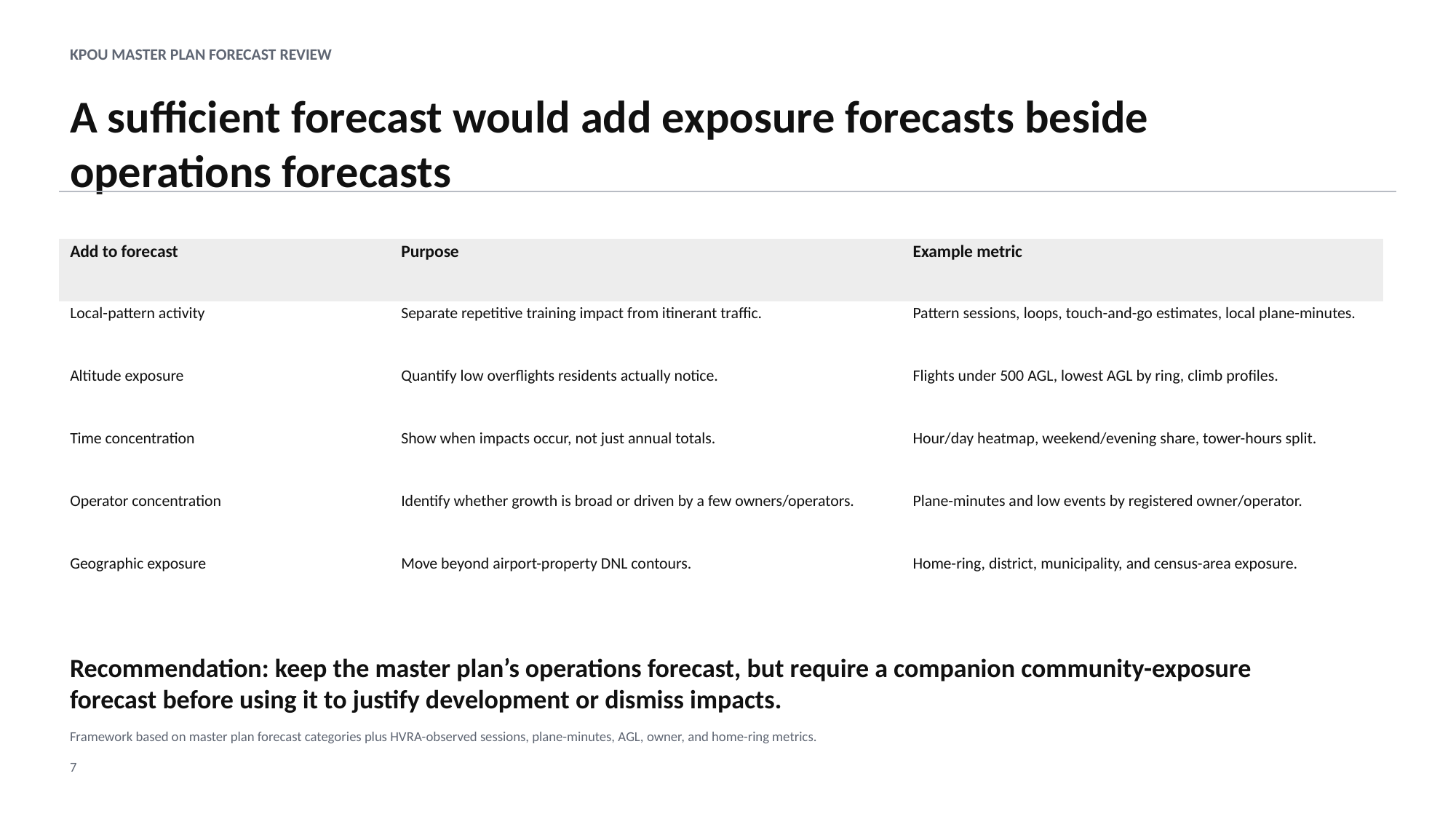

KPOU MASTER PLAN FORECAST REVIEW
A sufficient forecast would add exposure forecasts beside operations forecasts

| Add to forecast | Purpose | Example metric |
| --- | --- | --- |
| Local-pattern activity | Separate repetitive training impact from itinerant traffic. | Pattern sessions, loops, touch-and-go estimates, local plane-minutes. |
| Altitude exposure | Quantify low overflights residents actually notice. | Flights under 500 AGL, lowest AGL by ring, climb profiles. |
| Time concentration | Show when impacts occur, not just annual totals. | Hour/day heatmap, weekend/evening share, tower-hours split. |
| Operator concentration | Identify whether growth is broad or driven by a few owners/operators. | Plane-minutes and low events by registered owner/operator. |
| Geographic exposure | Move beyond airport-property DNL contours. | Home-ring, district, municipality, and census-area exposure. |
Recommendation: keep the master plan’s operations forecast, but require a companion community-exposure forecast before using it to justify development or dismiss impacts.
Framework based on master plan forecast categories plus HVRA-observed sessions, plane-minutes, AGL, owner, and home-ring metrics.
7